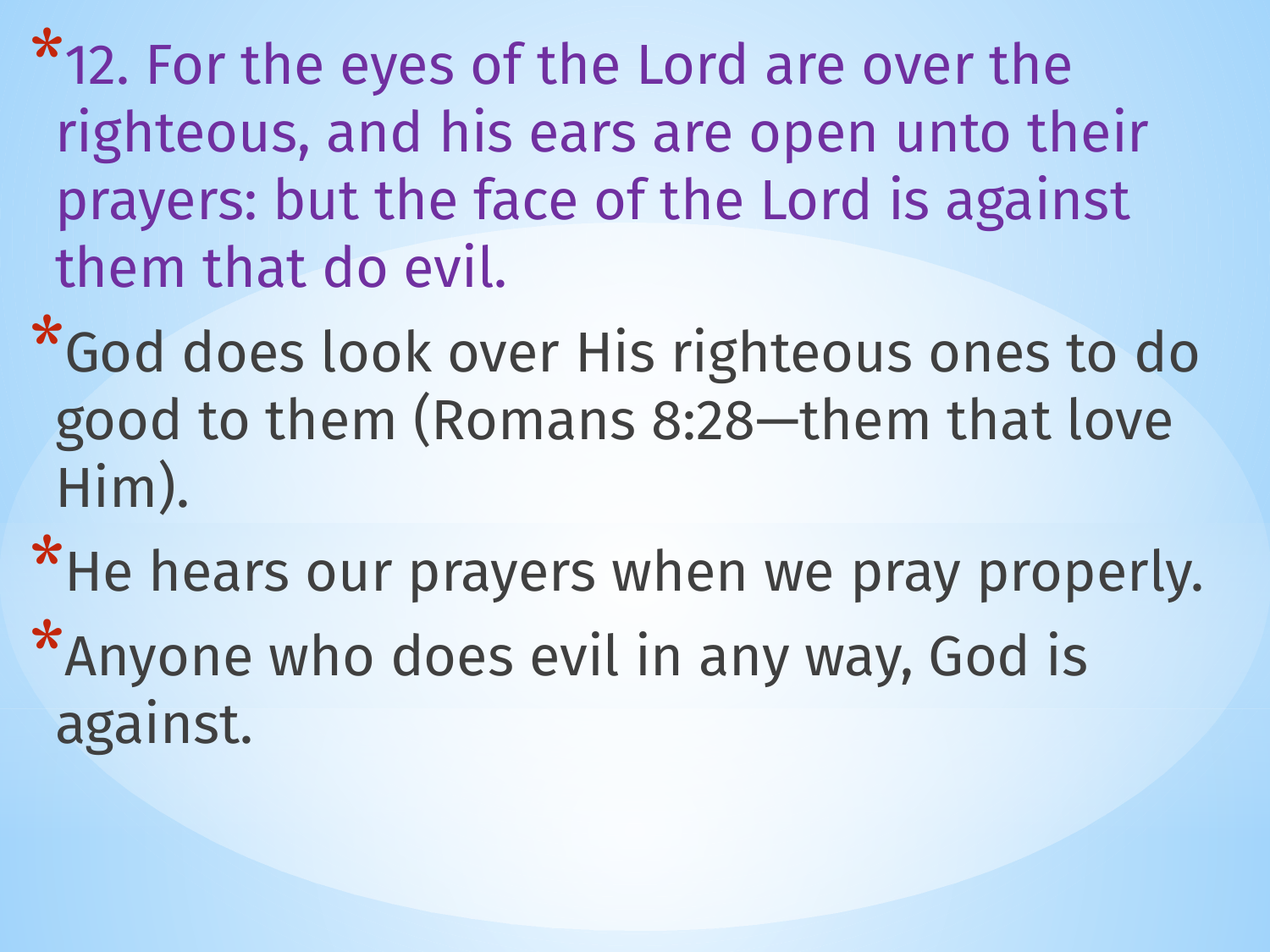

12. For the eyes of the Lord are over the righteous, and his ears are open unto their prayers: but the face of the Lord is against them that do evil.
God does look over His righteous ones to do good to them (Romans 8:28—them that love Him).
He hears our prayers when we pray properly.
Anyone who does evil in any way, God is against.